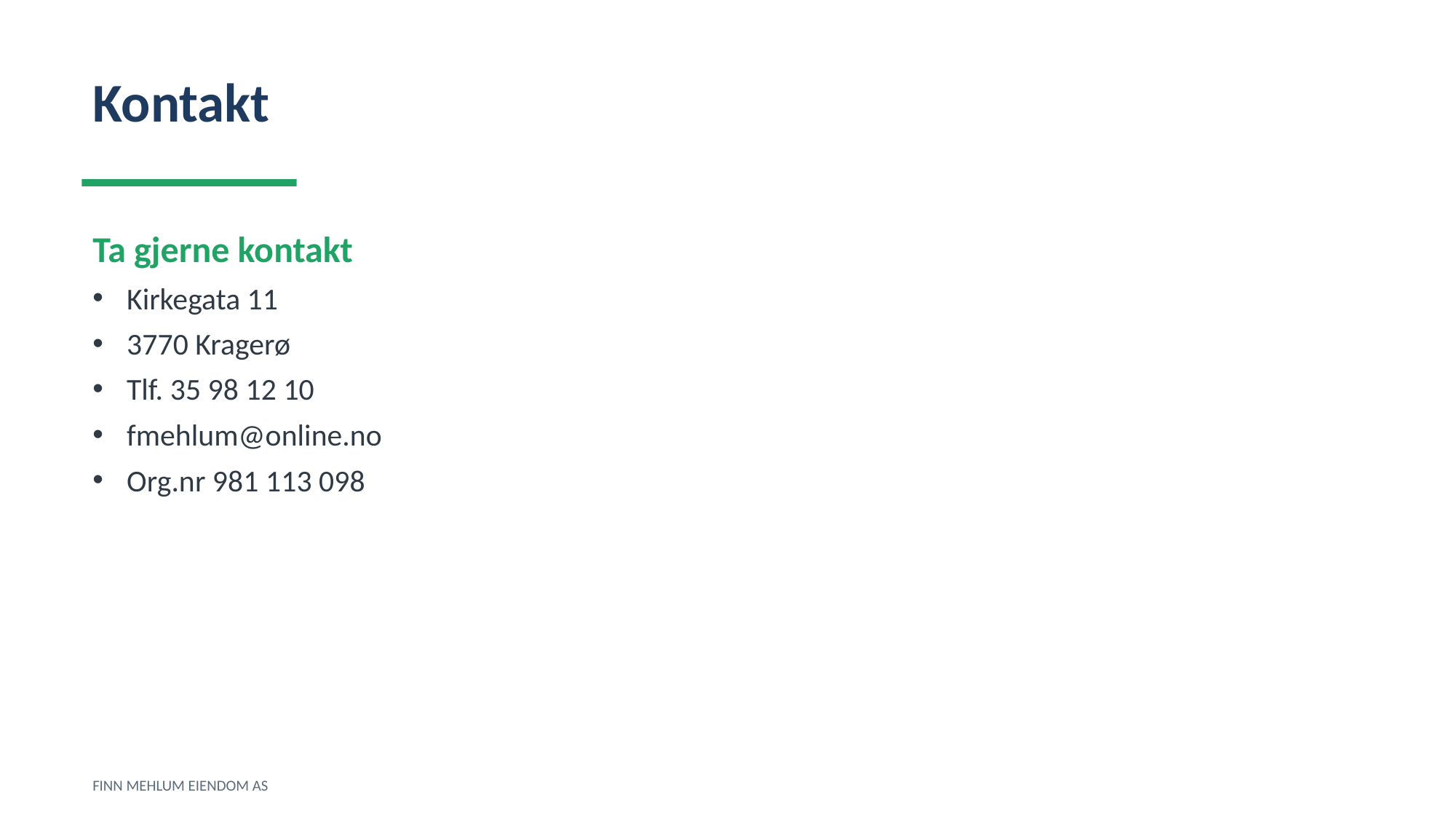

Kontakt

Ta gjerne kontakt
Kirkegata 11
3770 Kragerø
Tlf. 35 98 12 10
fmehlum@online.no
Org.nr 981 113 098
FINN MEHLUM EIENDOM AS